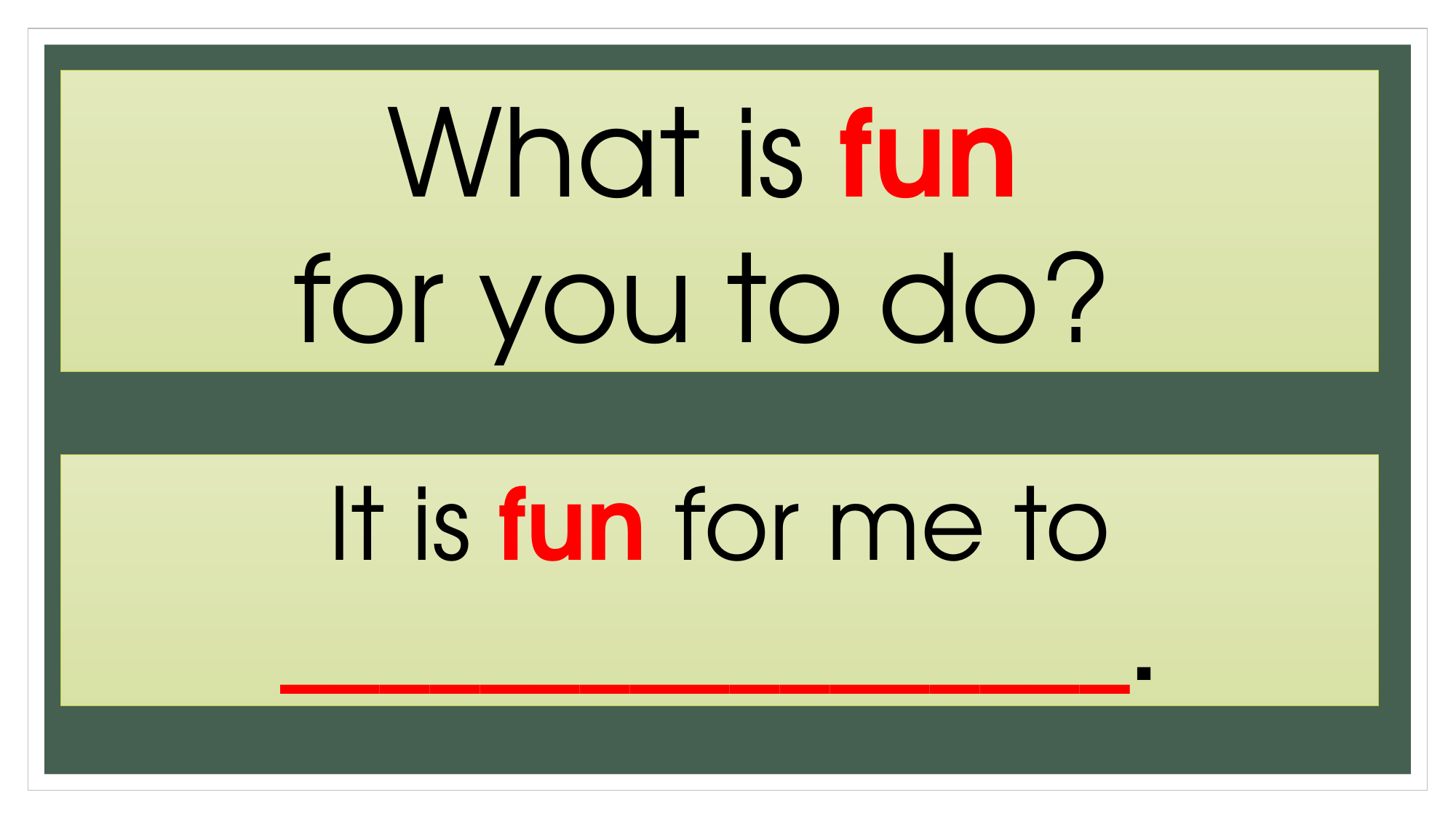

What is fun
for you to do?
It is fun for me to _________________.